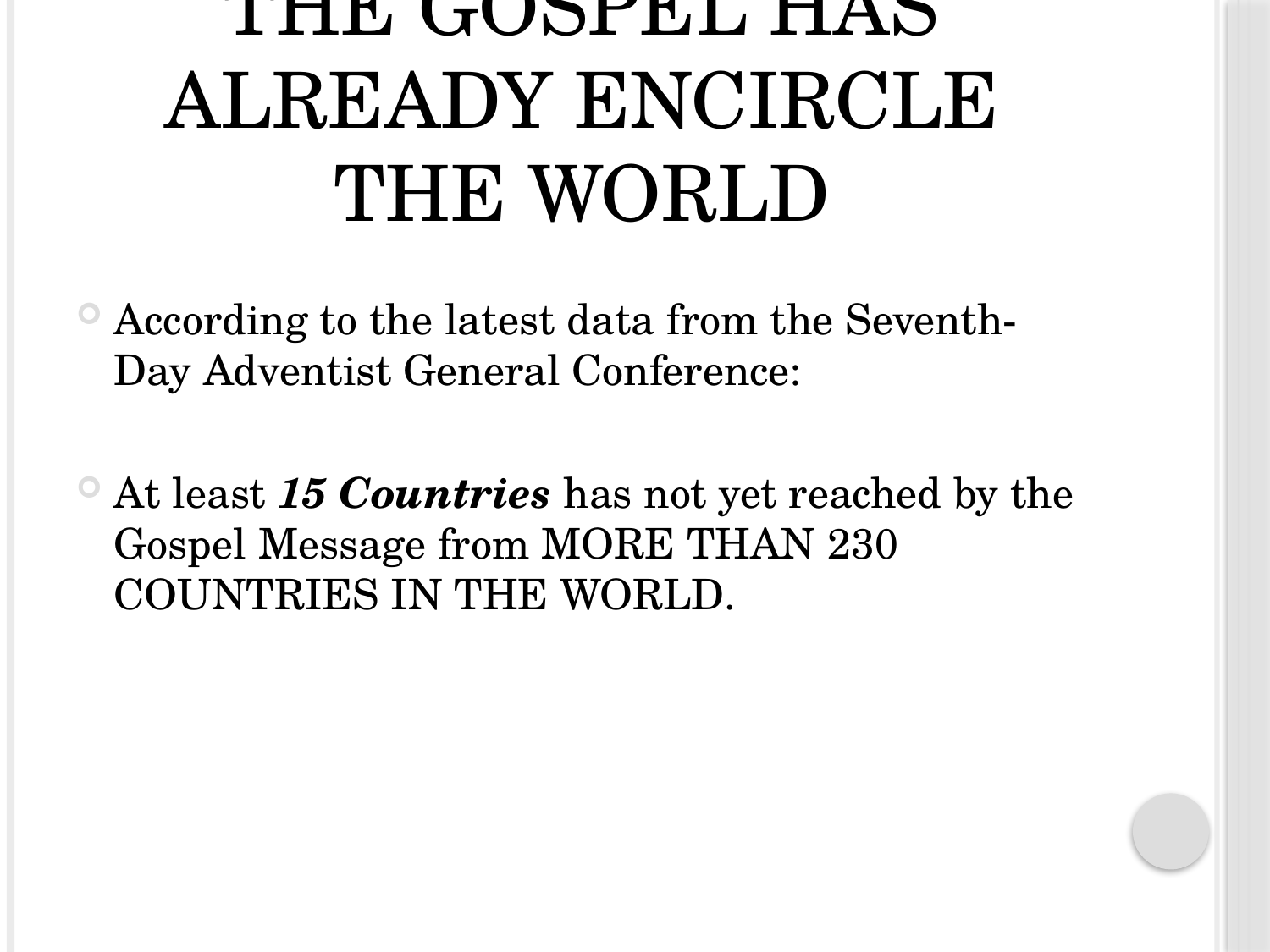

# The Gospel has already encircle the world
According to the latest data from the Seventh-Day Adventist General Conference:

At least 15 Countries has not yet reached by the Gospel Message from MORE THAN 230 COUNTRIES IN THE WORLD.